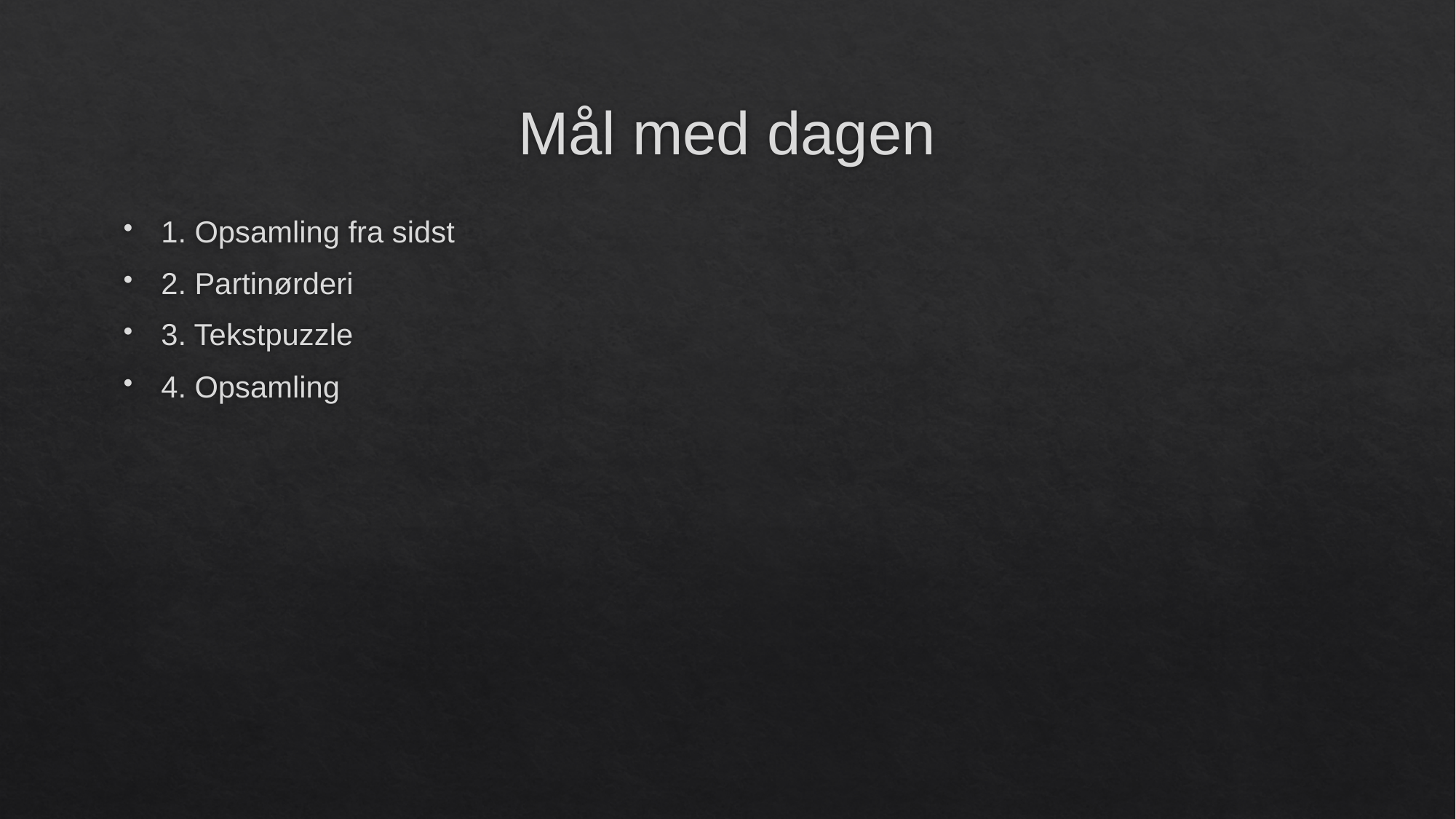

# Mål med dagen
1. Opsamling fra sidst
2. Partinørderi
3. Tekstpuzzle
4. Opsamling